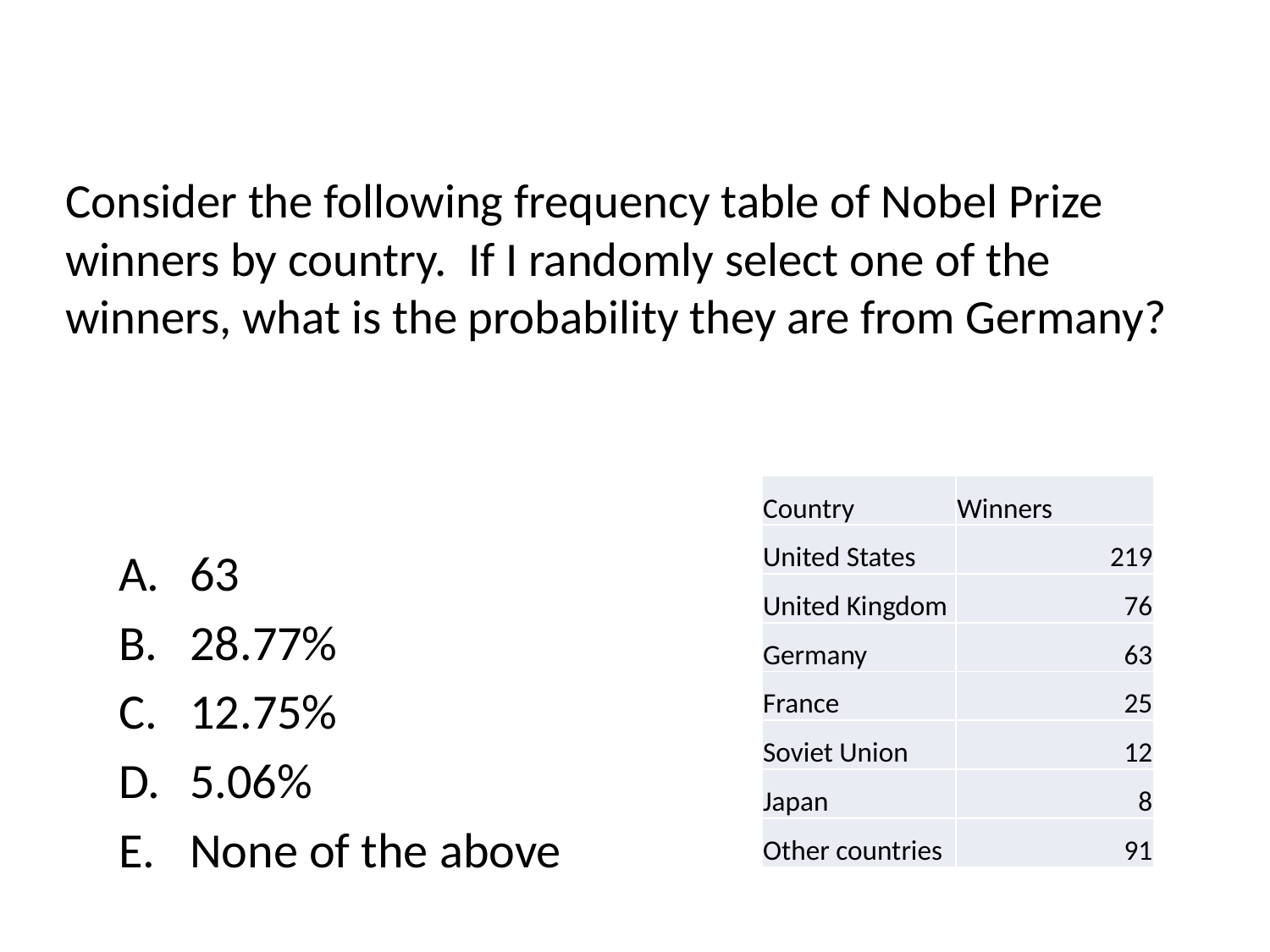

# Consider the following frequency table of Nobel Prize winners by country.  If I randomly select one of the winners, what is the probability they are from Germany?

63
28.77%
12.75%
5.06%
None of the above

| Country | Winners |
| --- | --- |
| United States | 219 |
| United Kingdom | 76 |
| Germany | 63 |
| France | 25 |
| Soviet Union | 12 |
| Japan | 8 |
| Other countries | 91 |